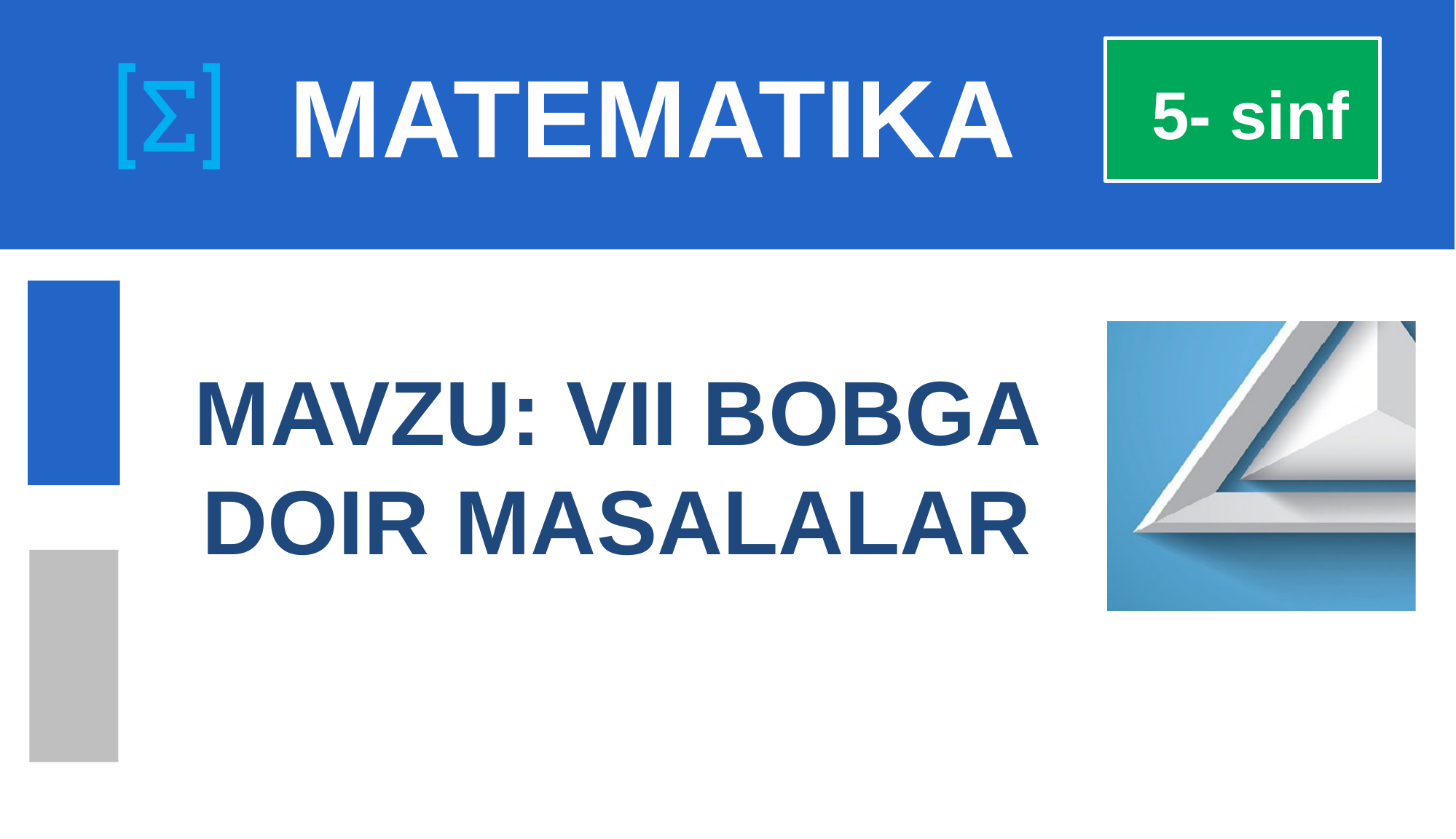

# MATEMATIKA
 5- sinf

MAVZU: VII BOBGA DOIR MASALALAR